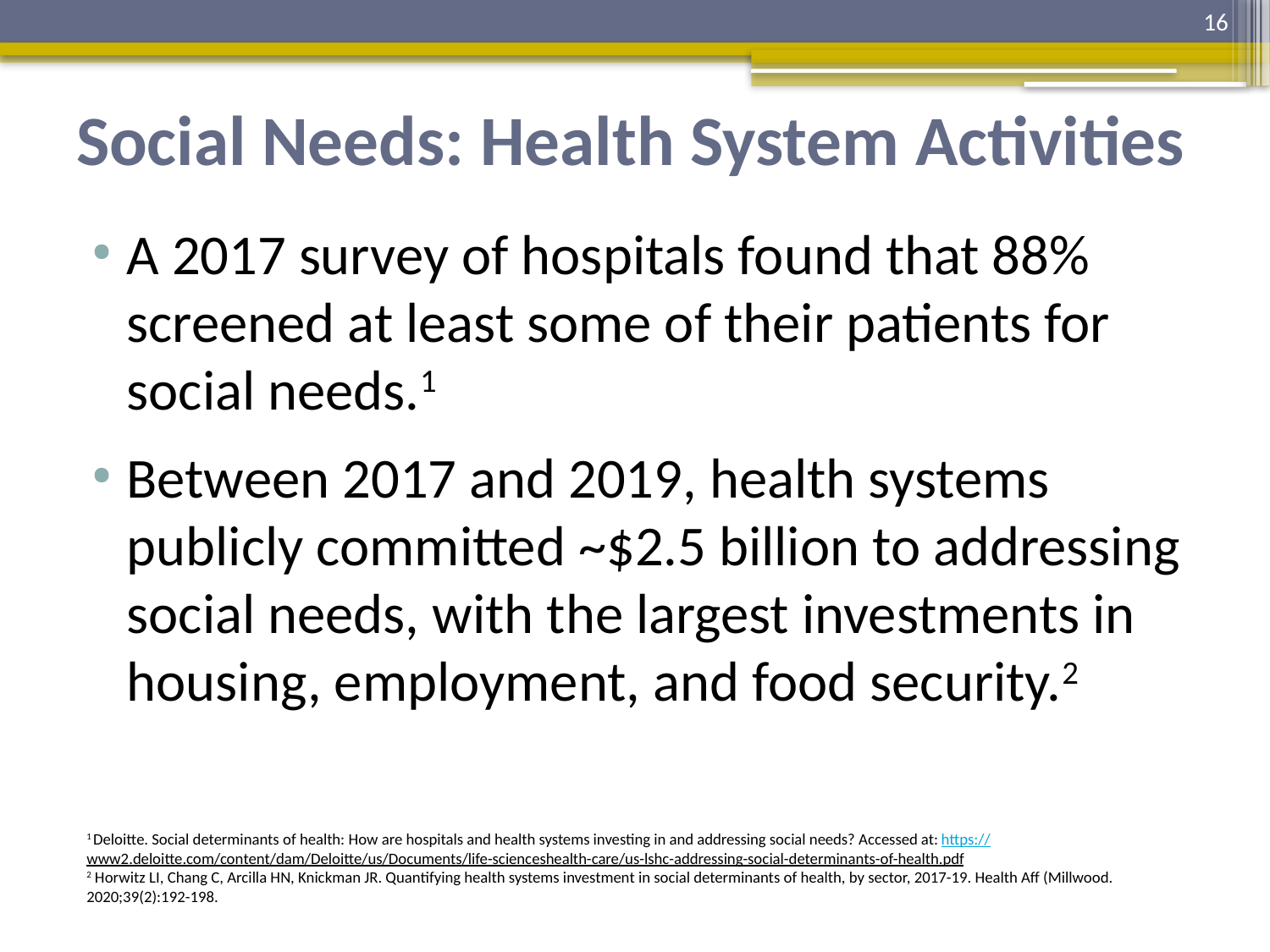

16
# Social Needs: Health System Activities
A 2017 survey of hospitals found that 88% screened at least some of their patients for social needs.1
Between 2017 and 2019, health systems publicly committed ~$2.5 billion to addressing social needs, with the largest investments in housing, employment, and food security.2

1 Deloitte. Social determinants of health: How are hospitals and health systems investing in and addressing social needs? Accessed at: https://www2.deloitte.com/content/dam/Deloitte/us/Documents/life-scienceshealth-care/us-lshc-addressing-social-determinants-of-health.pdf
2 Horwitz LI, Chang C, Arcilla HN, Knickman JR. Quantifying health systems investment in social determinants of health, by sector, 2017-19. Health Aff (Millwood. 2020;39(2):192-198.